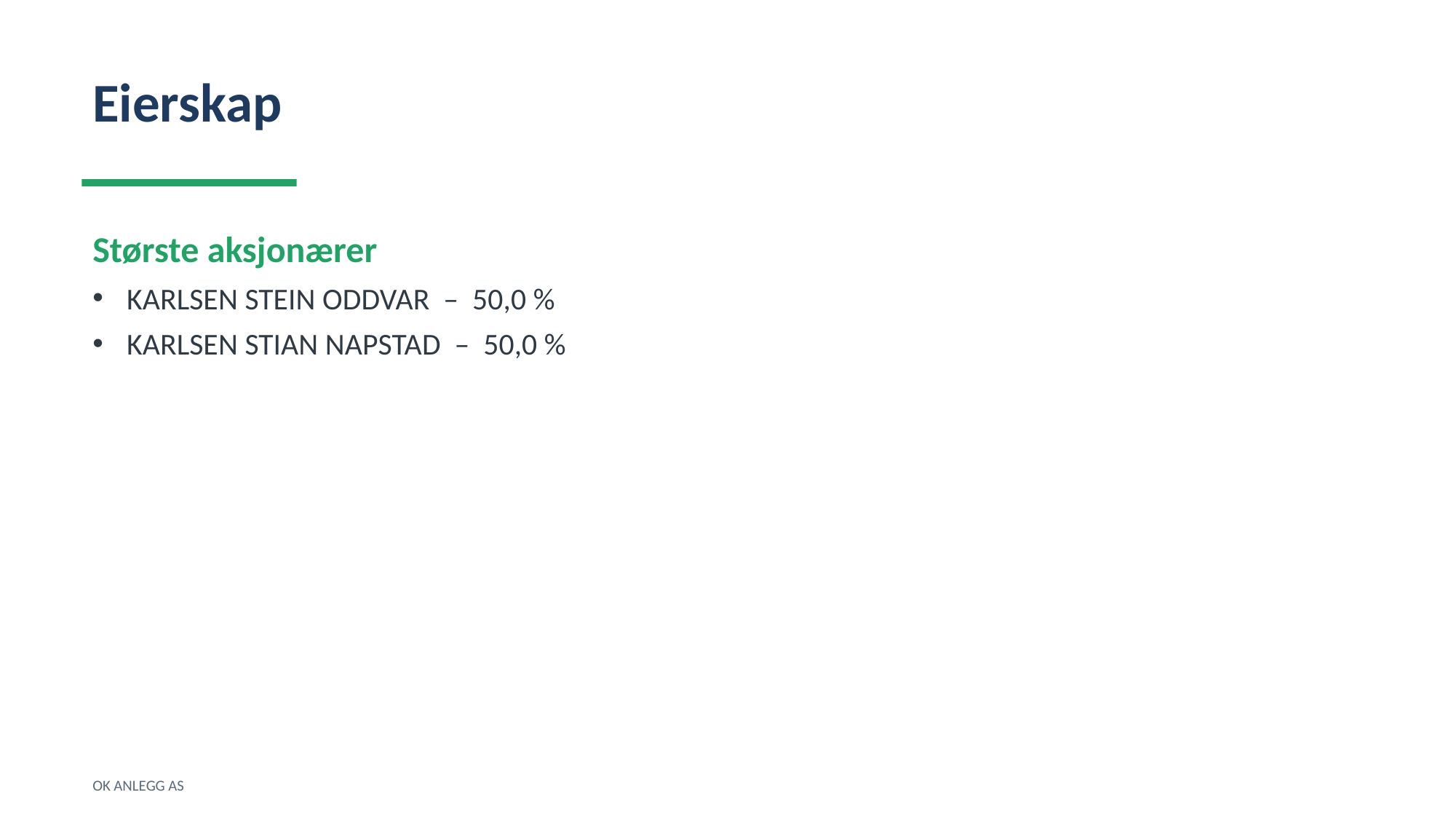

Eierskap

Største aksjonærer
KARLSEN STEIN ODDVAR  –  50,0 %
KARLSEN STIAN NAPSTAD  –  50,0 %
OK ANLEGG AS